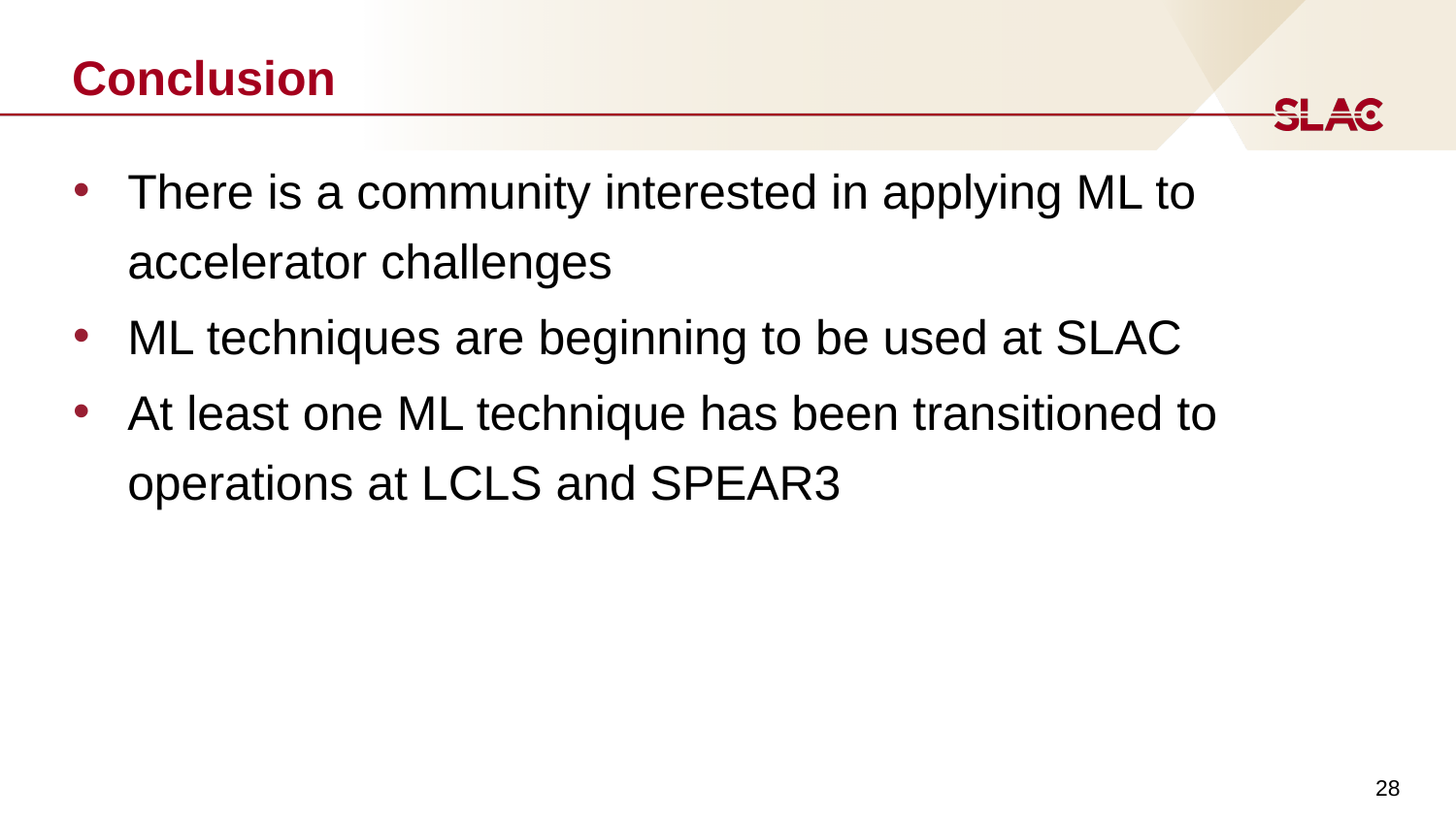

# Conclusion
There is a community interested in applying ML to accelerator challenges
ML techniques are beginning to be used at SLAC
At least one ML technique has been transitioned to operations at LCLS and SPEAR3
28